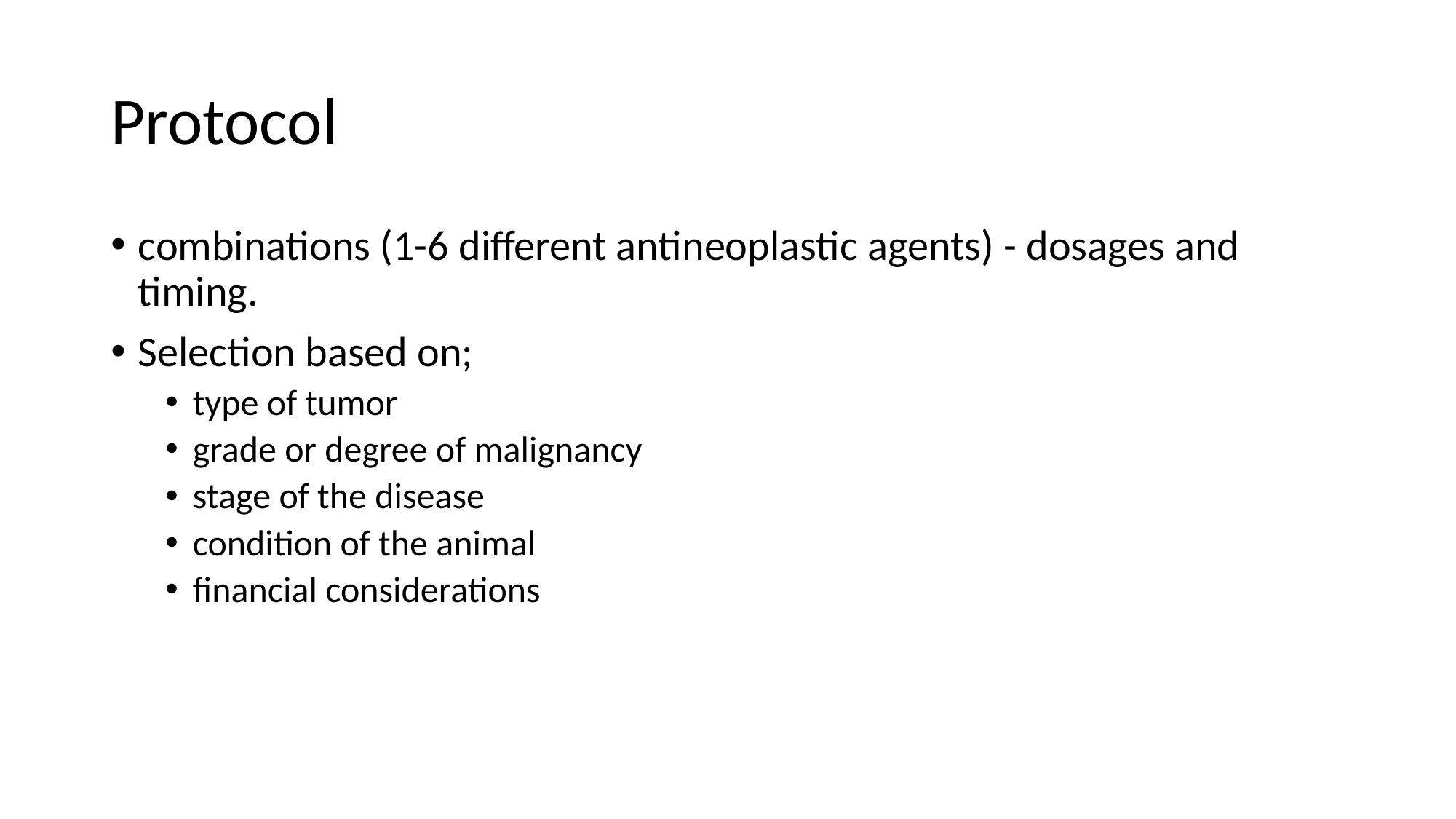

# Protocol
combinations (1-6 different antineoplastic agents) - dosages and timing.
Selection based on;
type of tumor
grade or degree of malignancy
stage of the disease
condition of the animal
financial considerations